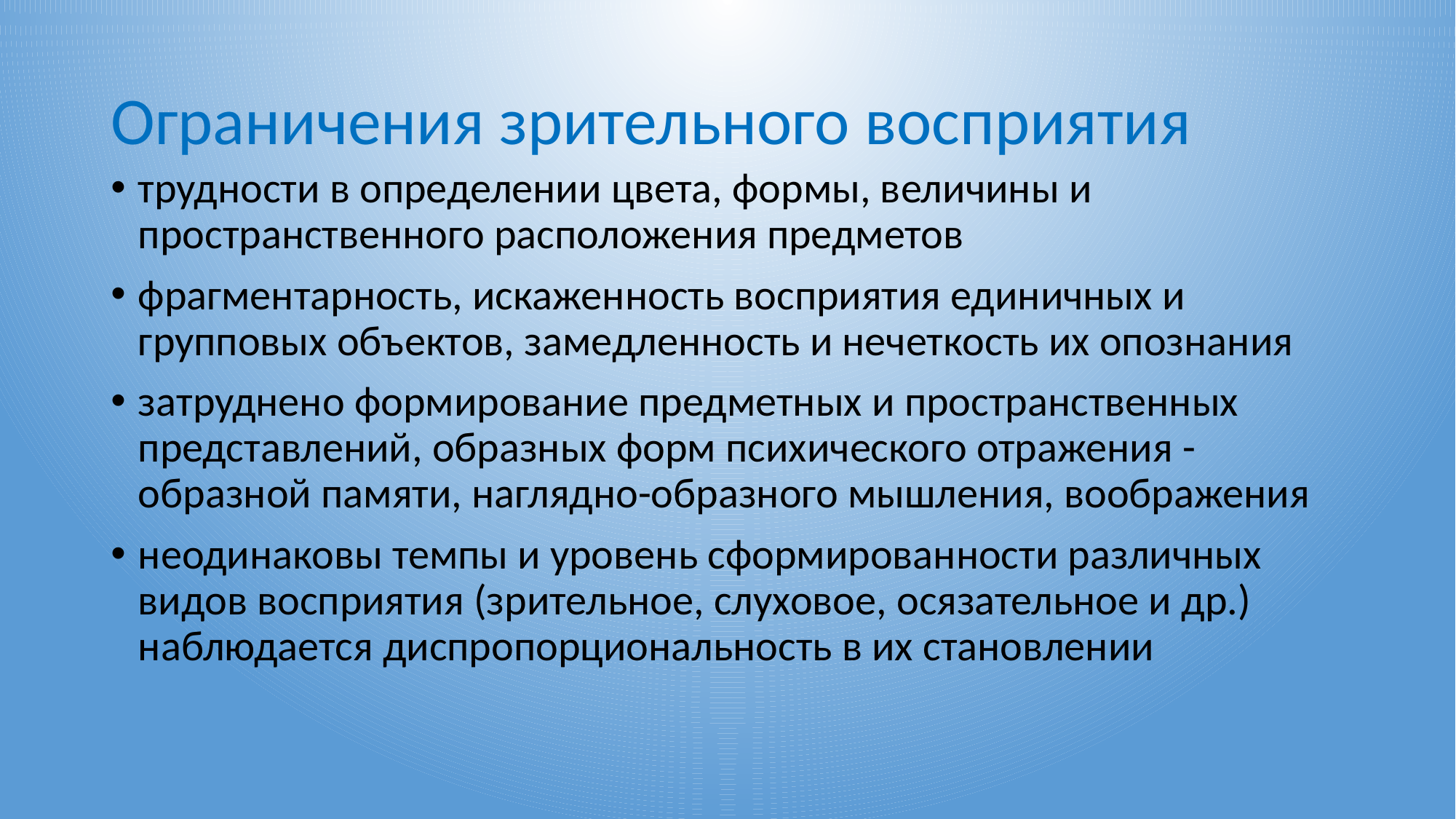

# Ограничения зрительного восприятия
трудности в определении цвета, формы, величины и пространственного расположения предметов
фрагментарность, искаженность восприятия единичных и групповых объектов, замедленность и нечеткость их опознания
затруднено формирование предметных и пространственных представлений, образных форм психического отражения - образной памяти, наглядно-образного мышления, воображения
неодинаковы темпы и уровень сформированности различных видов восприятия (зрительное, слуховое, осязательное и др.) наблюдается диспропорциональность в их становлении